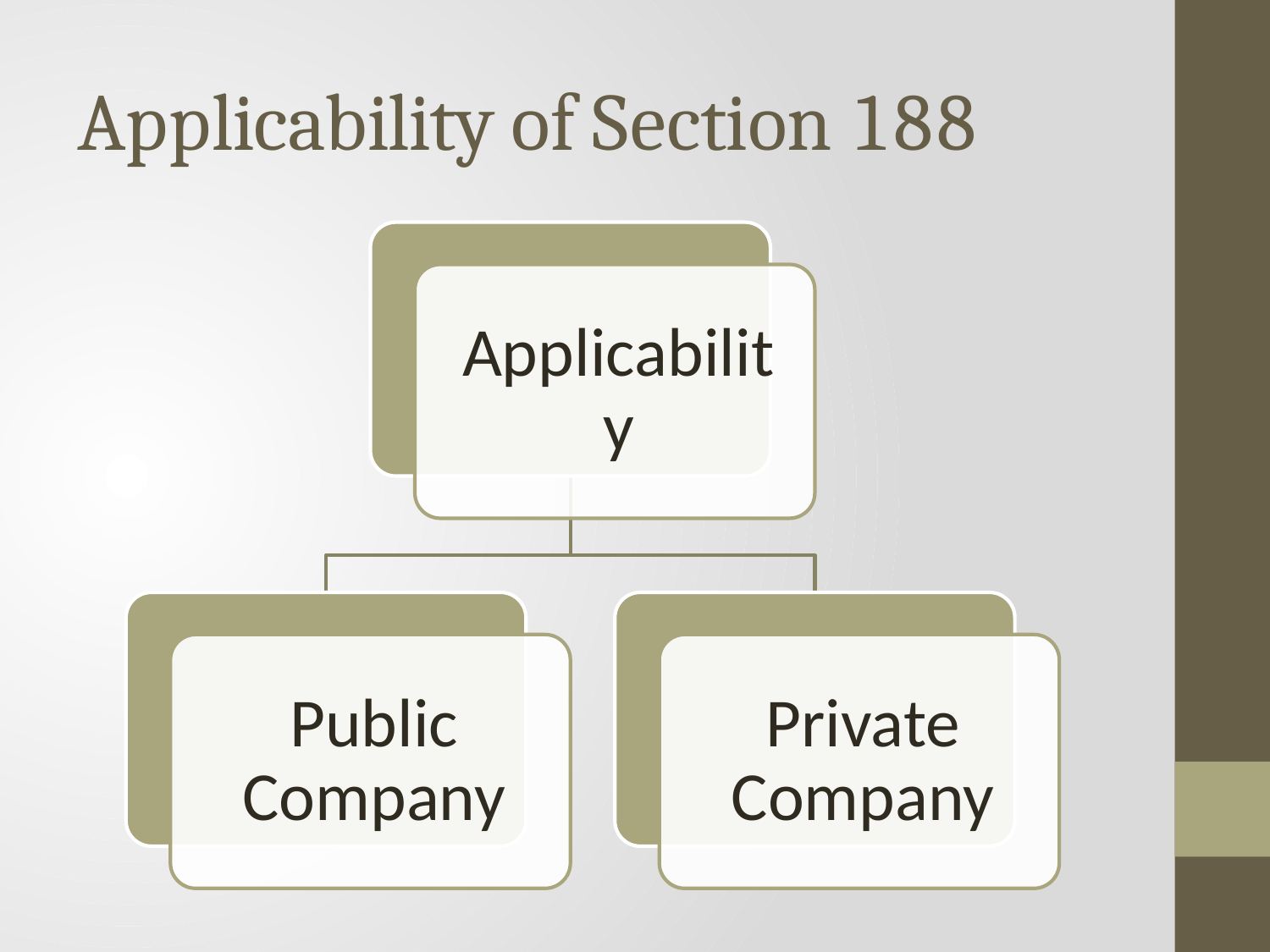

# Applicability of Section 188
Applicability
Public Company
Private Company